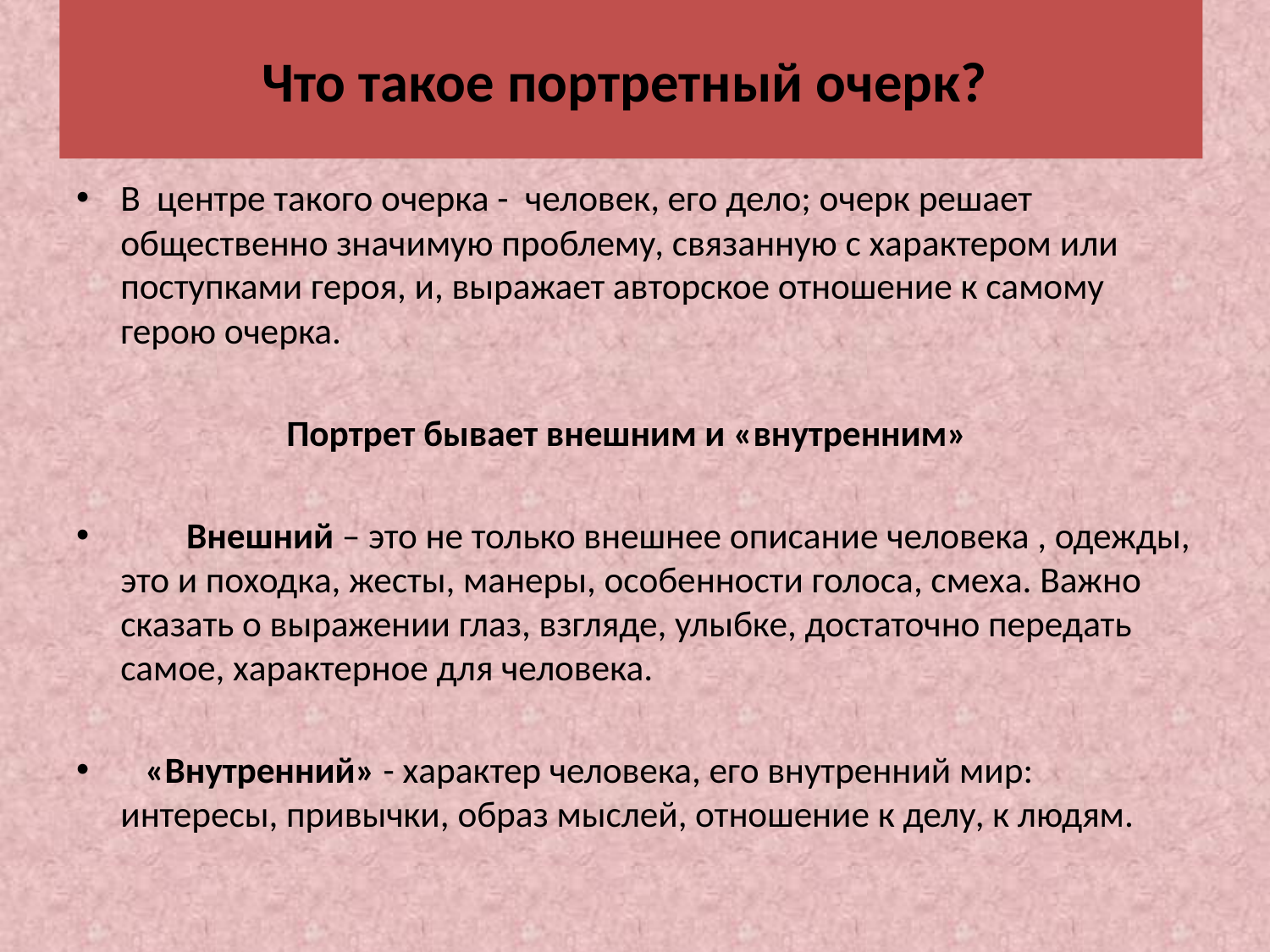

# Что такое портретный очерк?
В  центре такого очерка -  человек, его дело; очерк решает общественно значимую проблему, связанную с характером или поступками героя, и, выражает авторское отношение к самому герою очерка.

Портрет бывает внешним и «внутренним»

        Внешний – это не только внешнее описание человека , одежды, это и походка, жесты, манеры, особенности голоса, смеха. Важно сказать о выражении глаз, взгляде, улыбке, достаточно передать самое, характерное для человека.

   «Внутренний» - характер человека, его внутренний мир: интересы, привычки, образ мыслей, отношение к делу, к людям.